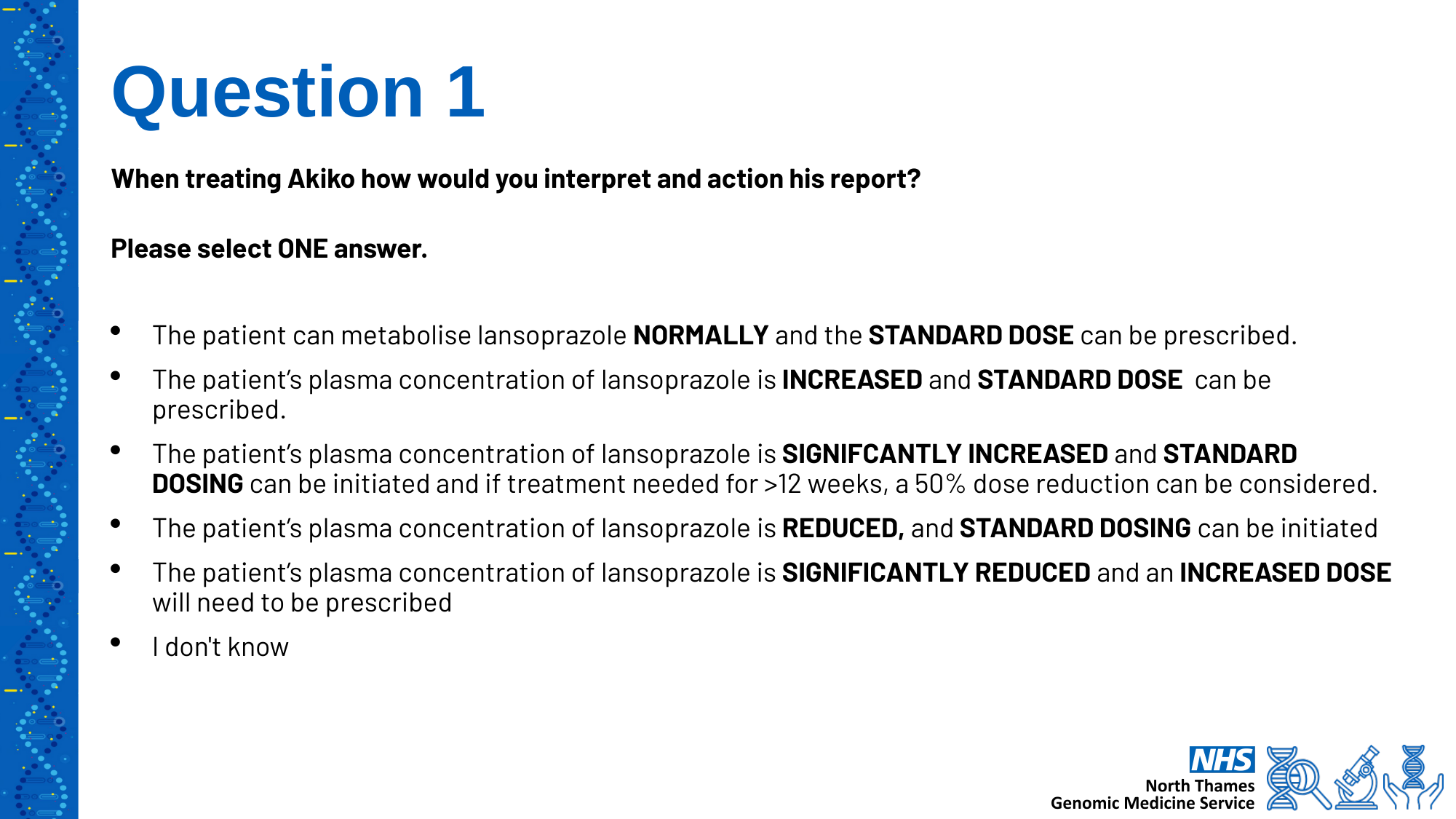

# Question 1
When treating Akiko how would you interpret and action his report?
Please select ONE answer.

The patient can metabolise lansoprazole NORMALLY and the STANDARD DOSE can be prescribed.
The patient’s plasma concentration of lansoprazole is INCREASED and STANDARD DOSE  can be prescribed.
The patient’s plasma concentration of lansoprazole is SIGNIFCANTLY INCREASED and STANDARD DOSING can be initiated and if treatment needed for >12 weeks, a 50% dose reduction can be considered.
The patient’s plasma concentration of lansoprazole is REDUCED, and STANDARD DOSING can be initiated
The patient’s plasma concentration of lansoprazole is SIGNIFICANTLY REDUCED and an INCREASED DOSE will need to be prescribed
I don't know